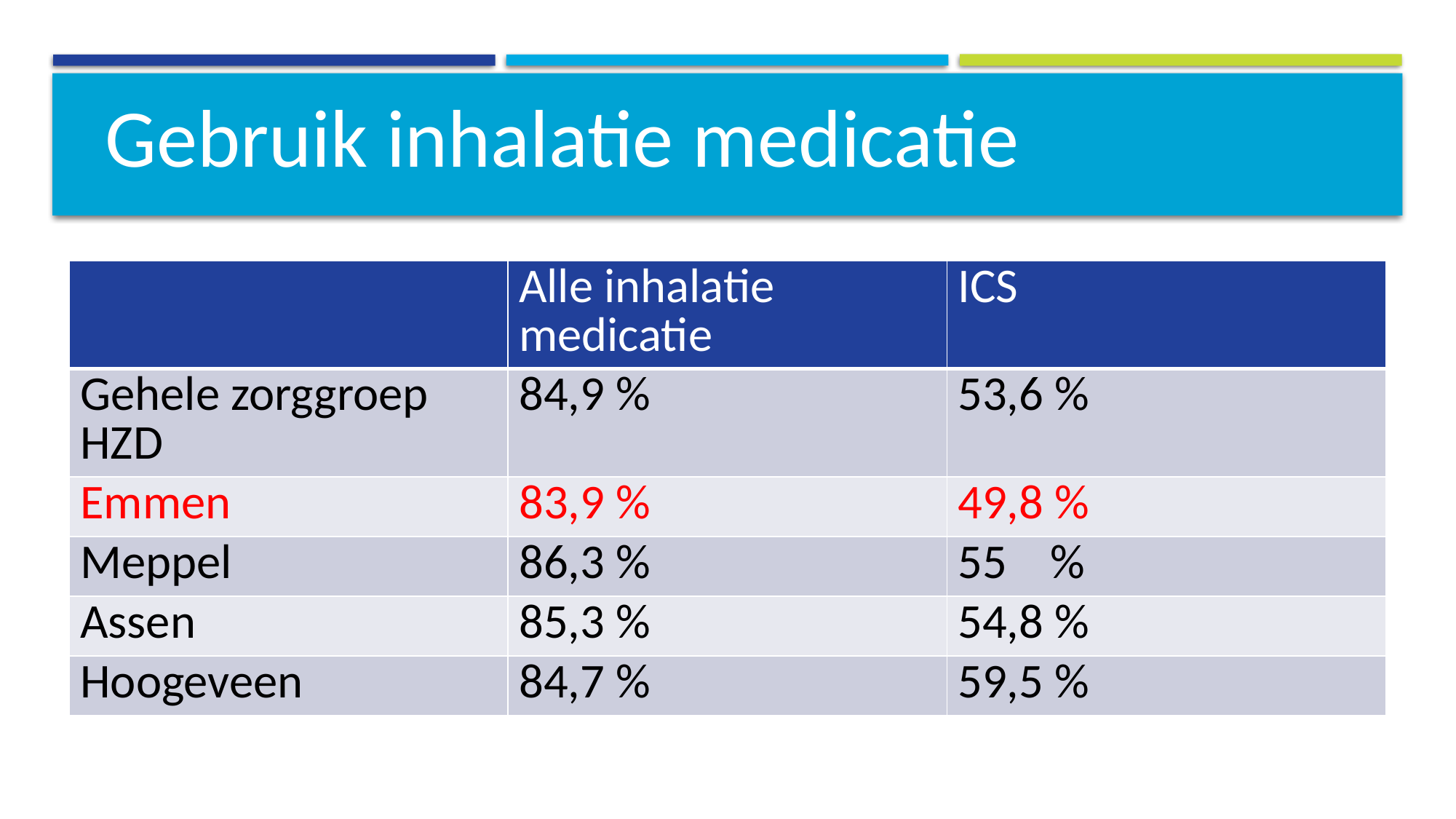

Gebruik inhalatie medicatie
|  | Alle inhalatie medicatie | ICS |
| --- | --- | --- |
| Gehele zorggroep HZD | 84,9 % | 53,6 % |
| Emmen | 83,9 % | 49,8 % |
| Meppel | 86,3 % | 55 % |
| Assen | 85,3 % | 54,8 % |
| Hoogeveen | 84,7 % | 59,5 % |